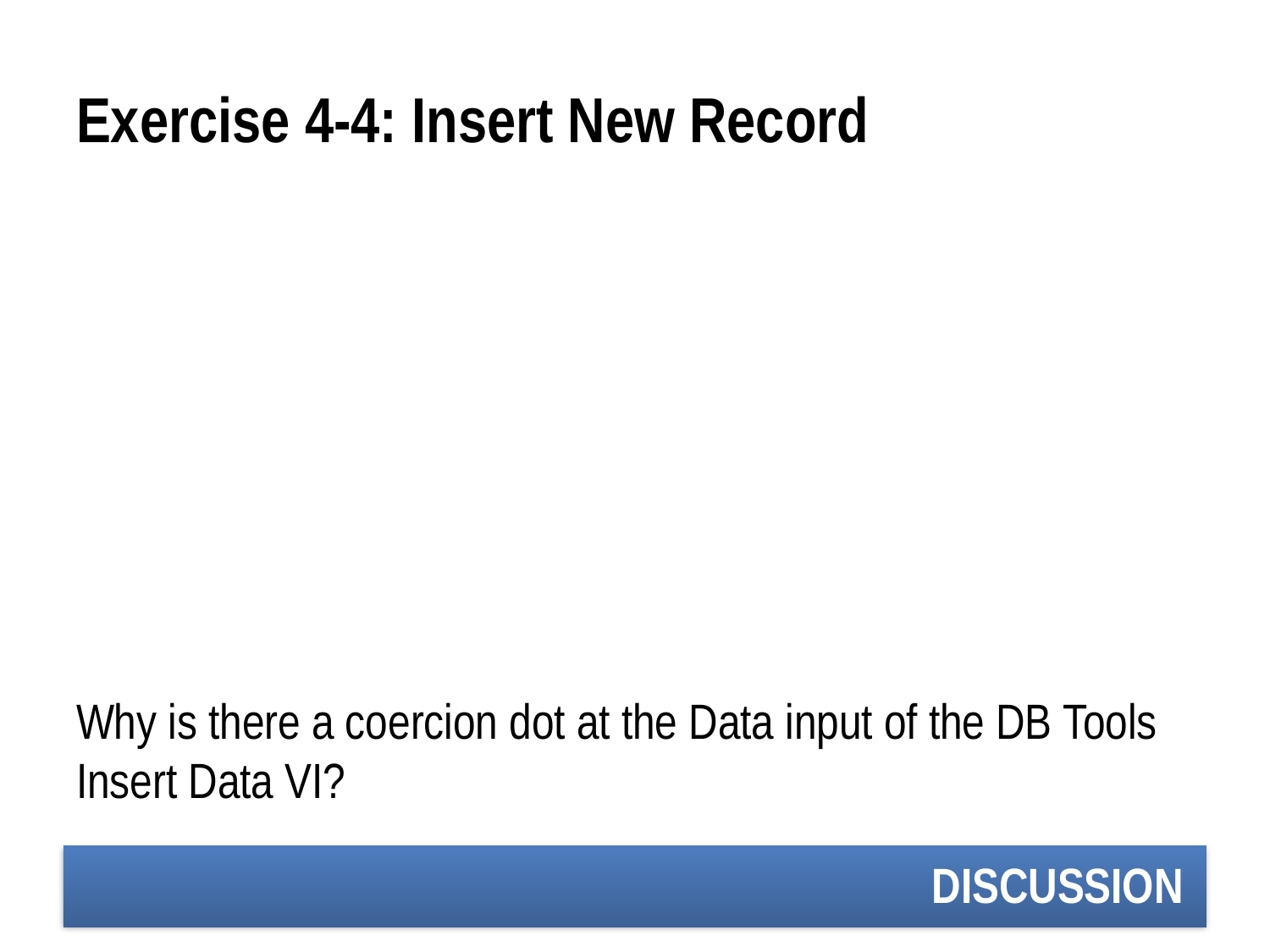

# Exercise 4-4: Insert New Record
Why is there a coercion dot at the Data input of the DB Tools Insert Data VI?